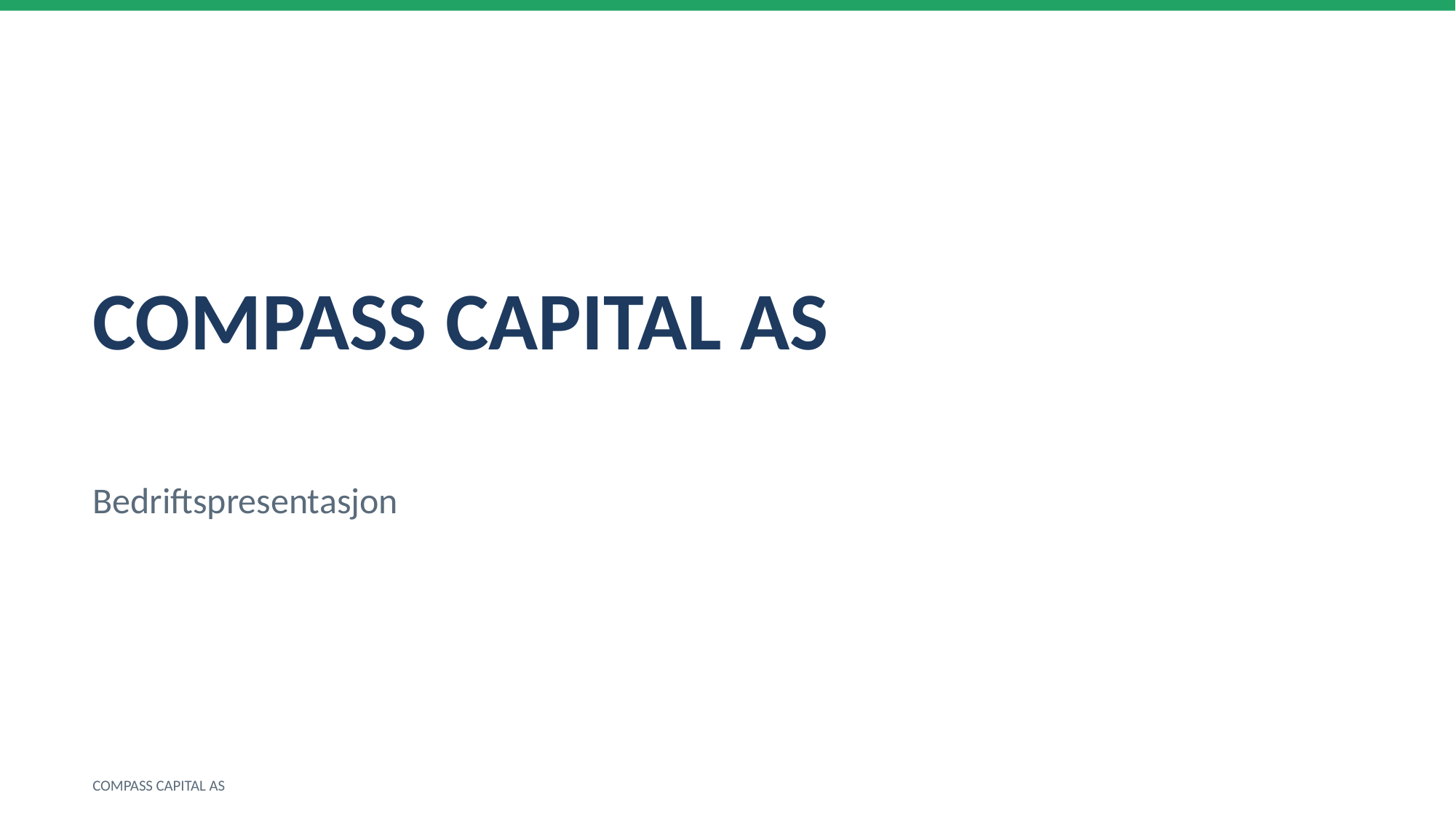

COMPASS CAPITAL AS
Bedriftspresentasjon
COMPASS CAPITAL AS